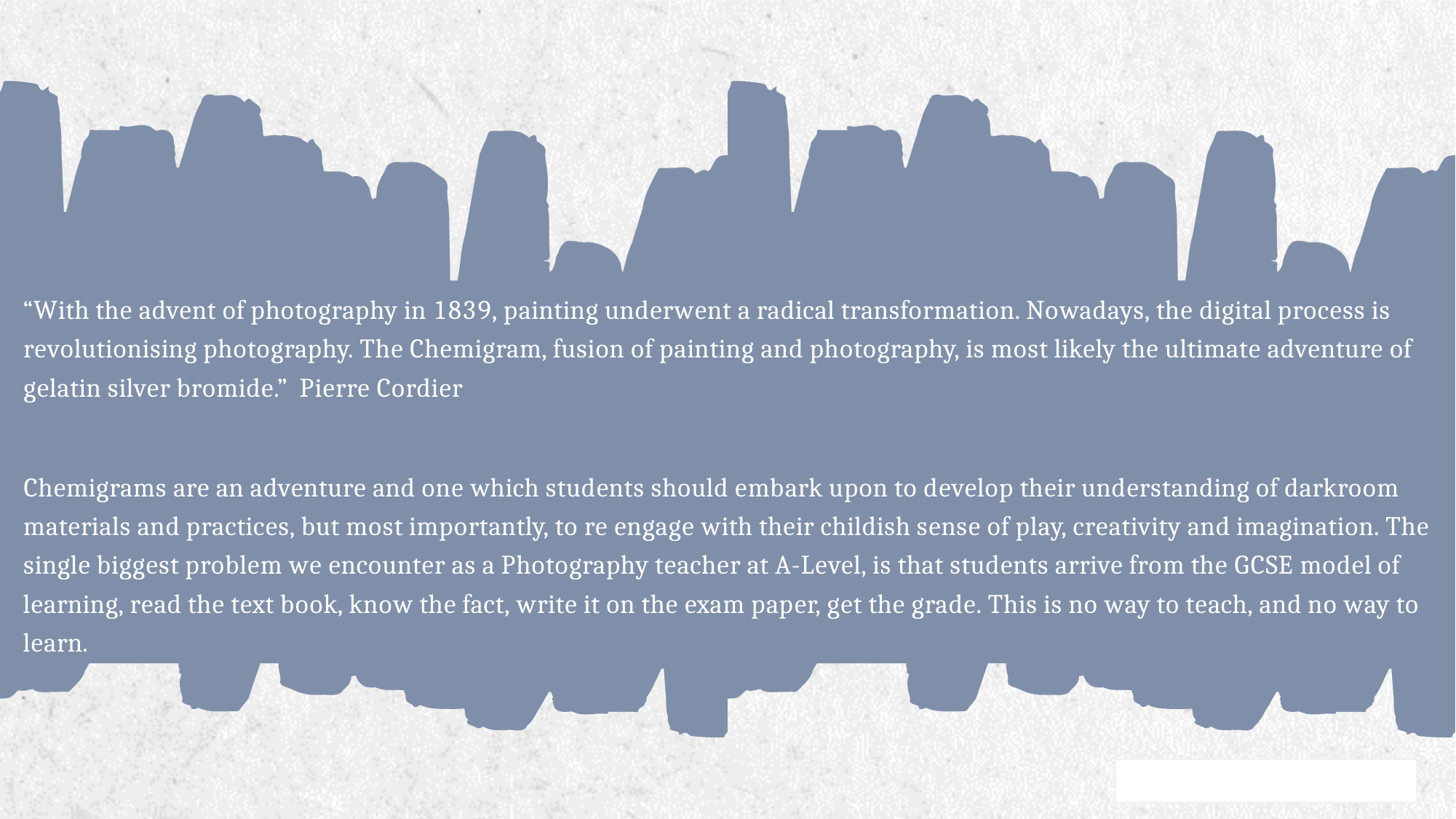

“With the advent of photography in 1839, painting underwent a radical transformation. Nowadays, the digital process is revolutionising photography. The Chemigram, fusion of painting and photography, is most likely the ultimate adventure of gelatin silver bromide.”  Pierre Cordier

Chemigrams are an adventure and one which students should embark upon to develop their understanding of darkroom materials and practices, but most importantly, to re engage with their childish sense of play, creativity and imagination. The single biggest problem we encounter as a Photography teacher at A-Level, is that students arrive from the GCSE model of learning, read the text book, know the fact, write it on the exam paper, get the grade. This is no way to teach, and no way to learn.

2